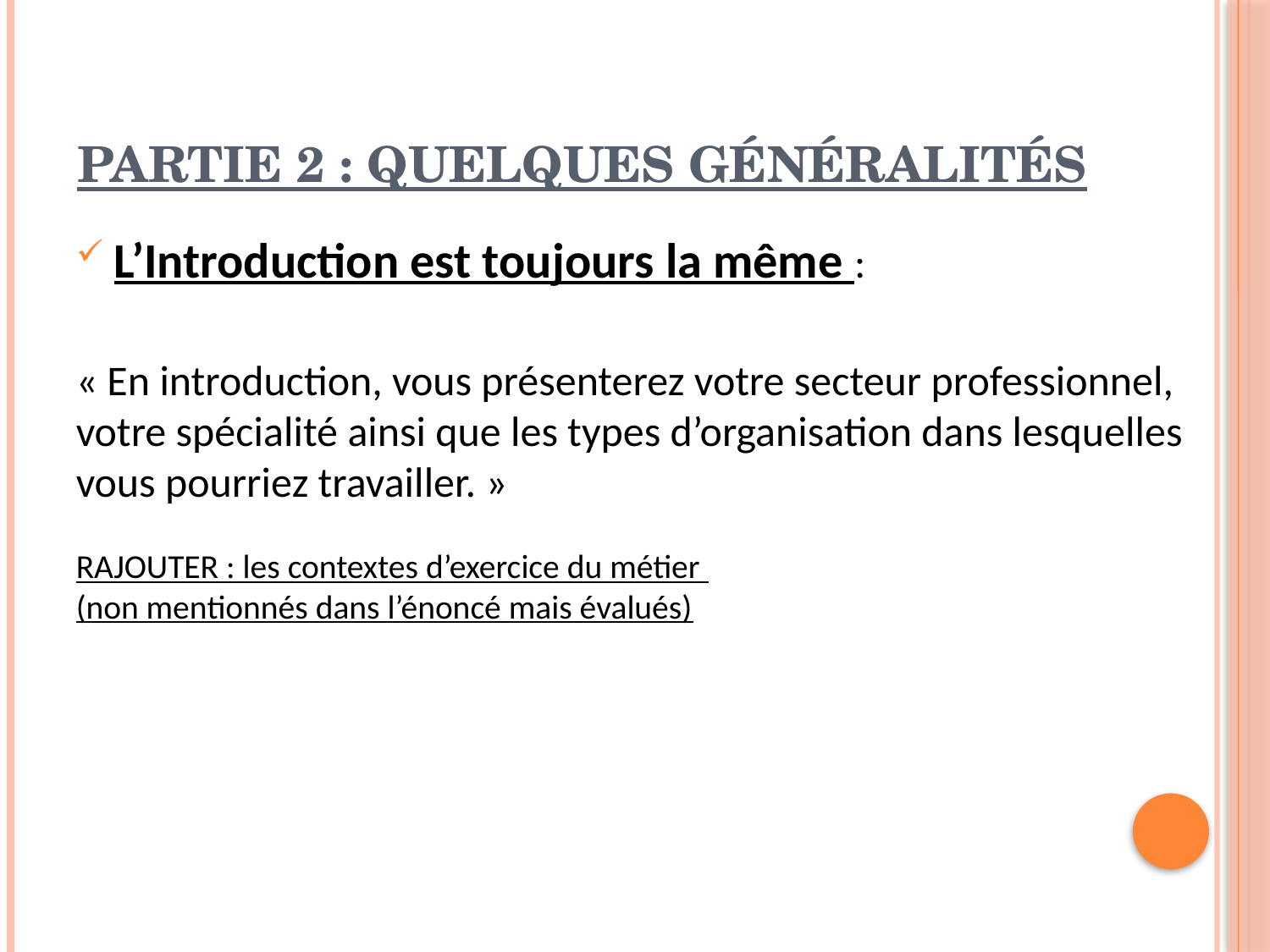

# Partie 2 : quelques généralités
L’Introduction est toujours la même :

« En introduction, vous présenterez votre secteur professionnel, votre spécialité ainsi que les types d’organisation dans lesquelles vous pourriez travailler. »

RAJOUTER : les contextes d’exercice du métier
(non mentionnés dans l’énoncé mais évalués)